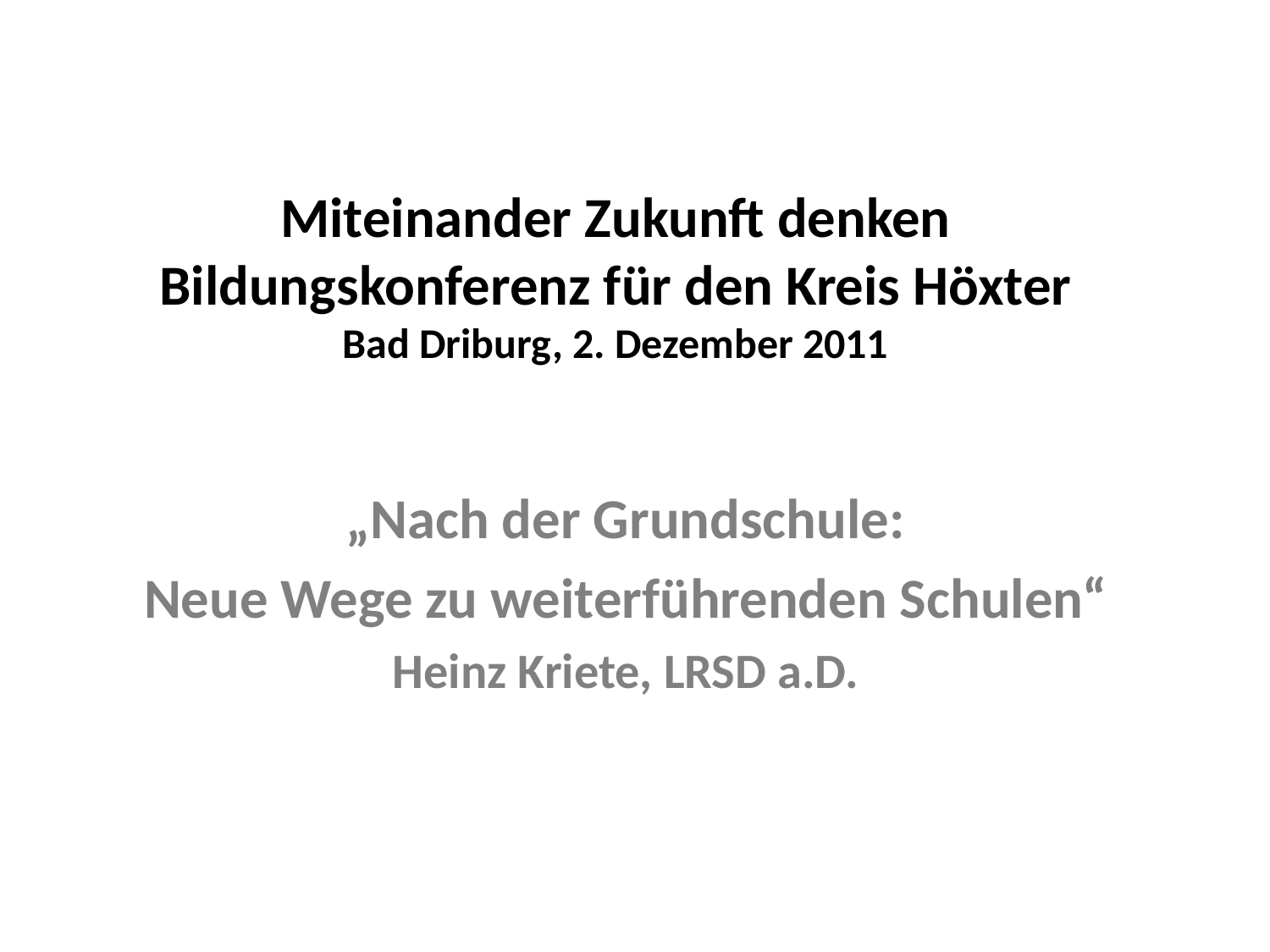

# Miteinander Zukunft denken Bildungskonferenz für den Kreis Höxter Bad Driburg, 2. Dezember 2011
„Nach der Grundschule:
Neue Wege zu weiterführenden Schulen“
Heinz Kriete, LRSD a.D.